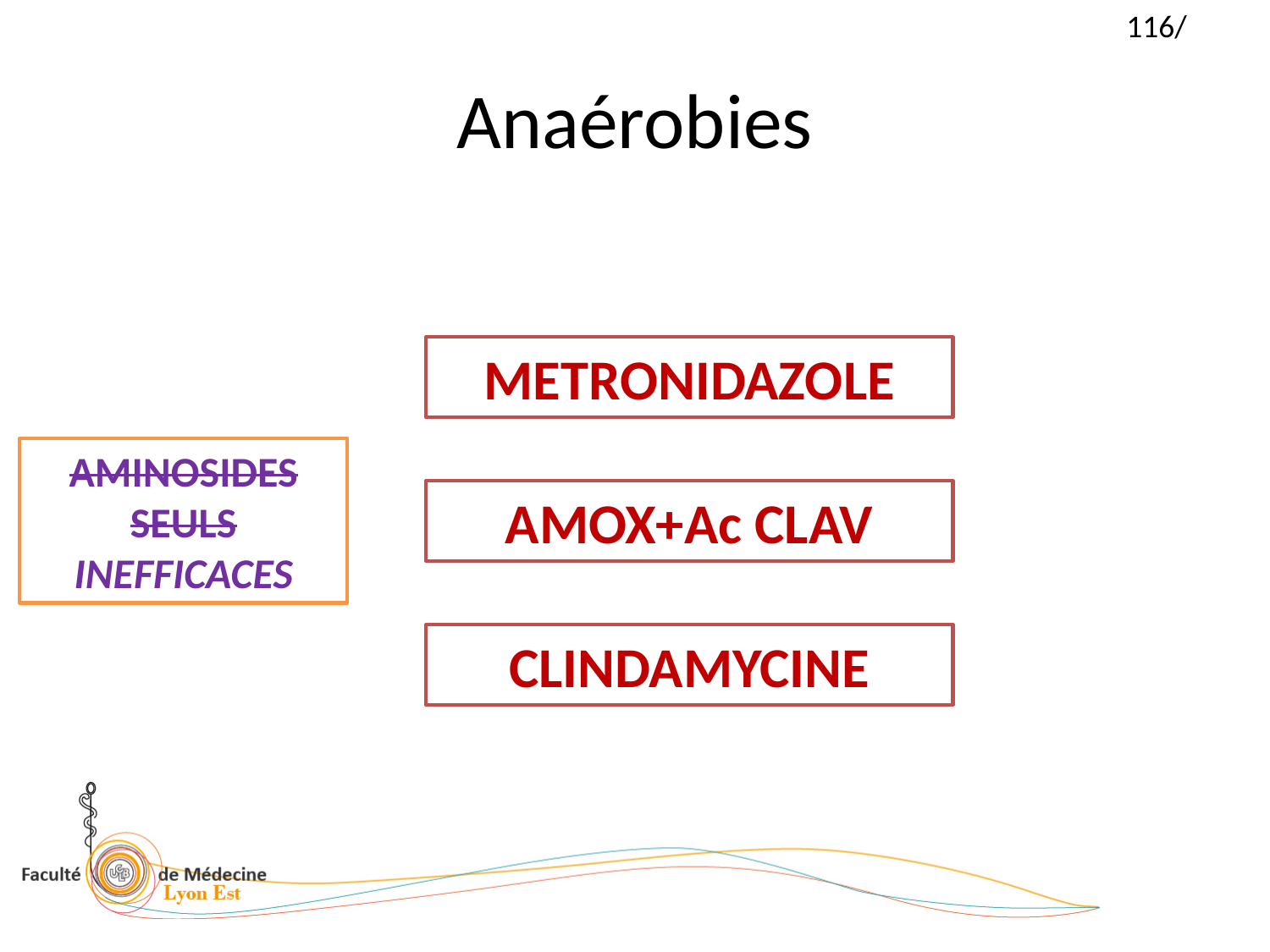

# Anaérobies
METRONIDAZOLE
AMINOSIDES SEULS
INEFFICACES
AMOX+Ac CLAV
CLINDAMYCINE